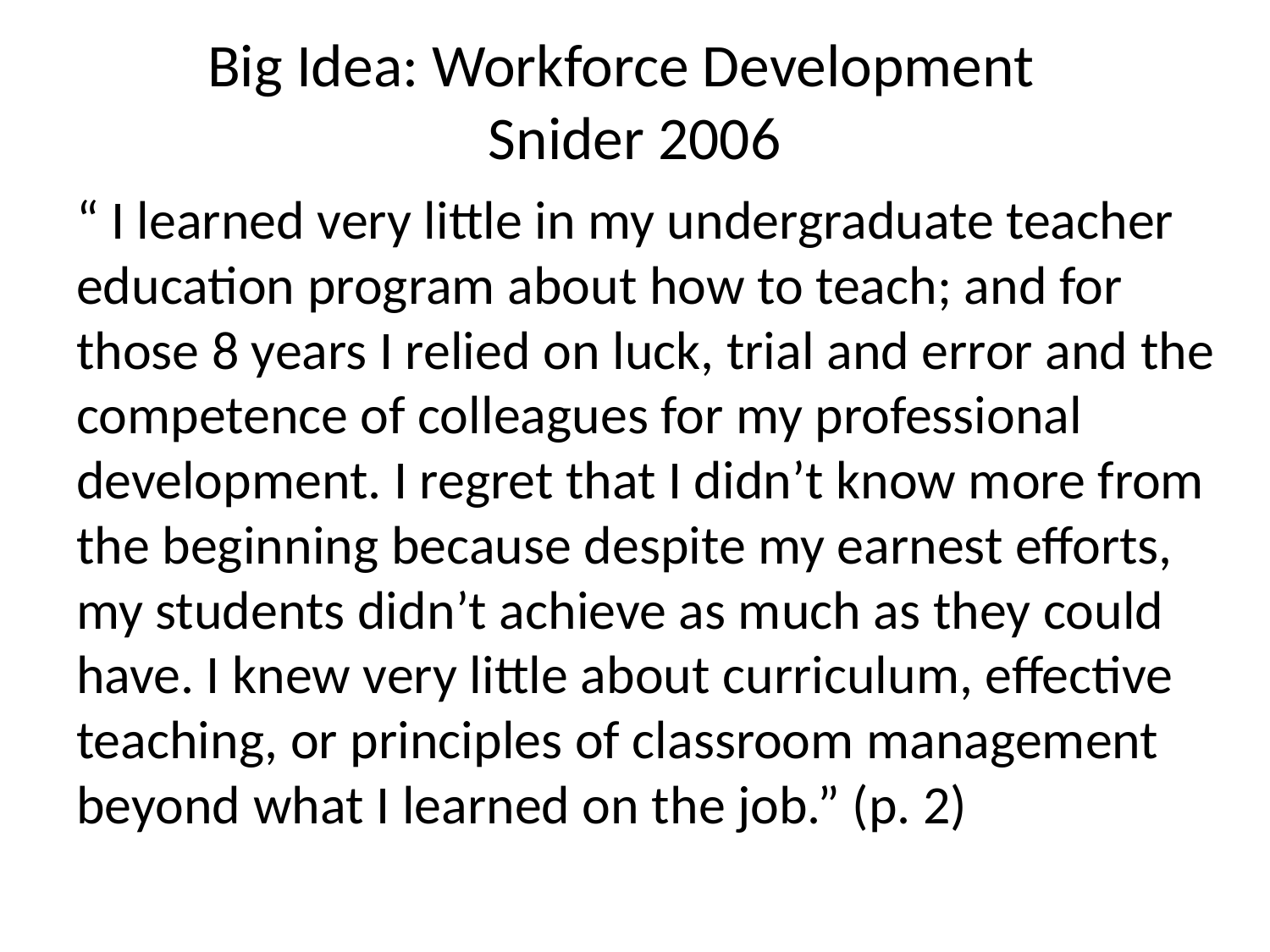

# Big Idea: Workforce Development Snider 2006
“ I learned very little in my undergraduate teacher education program about how to teach; and for those 8 years I relied on luck, trial and error and the competence of colleagues for my professional development. I regret that I didn’t know more from the beginning because despite my earnest efforts, my students didn’t achieve as much as they could have. I knew very little about curriculum, effective teaching, or principles of classroom management beyond what I learned on the job.” (p. 2)